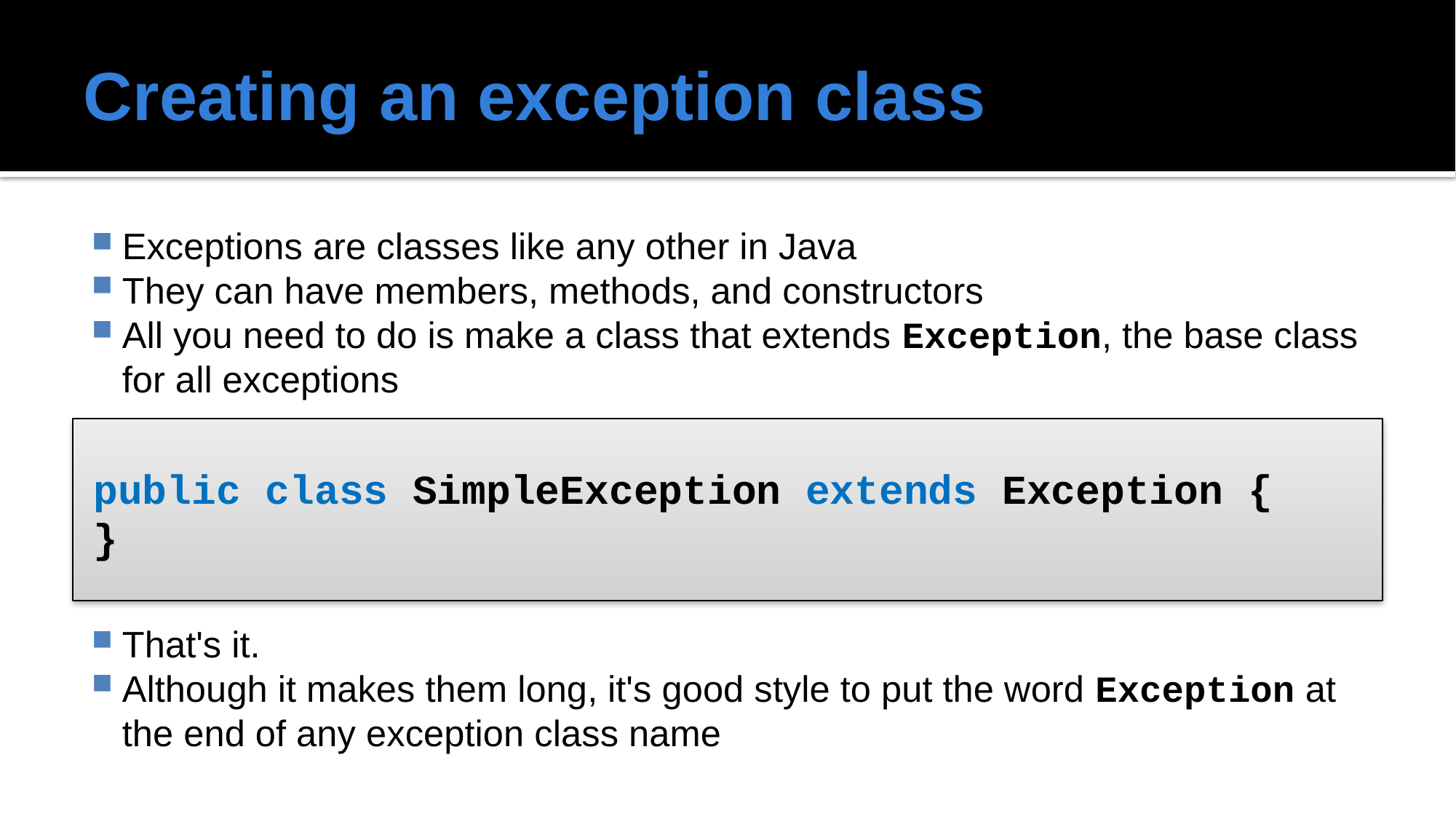

# Creating an exception class
Exceptions are classes like any other in Java
They can have members, methods, and constructors
All you need to do is make a class that extends Exception, the base class for all exceptions

That's it.
Although it makes them long, it's good style to put the word Exception at the end of any exception class name

public class SimpleException extends Exception {
}